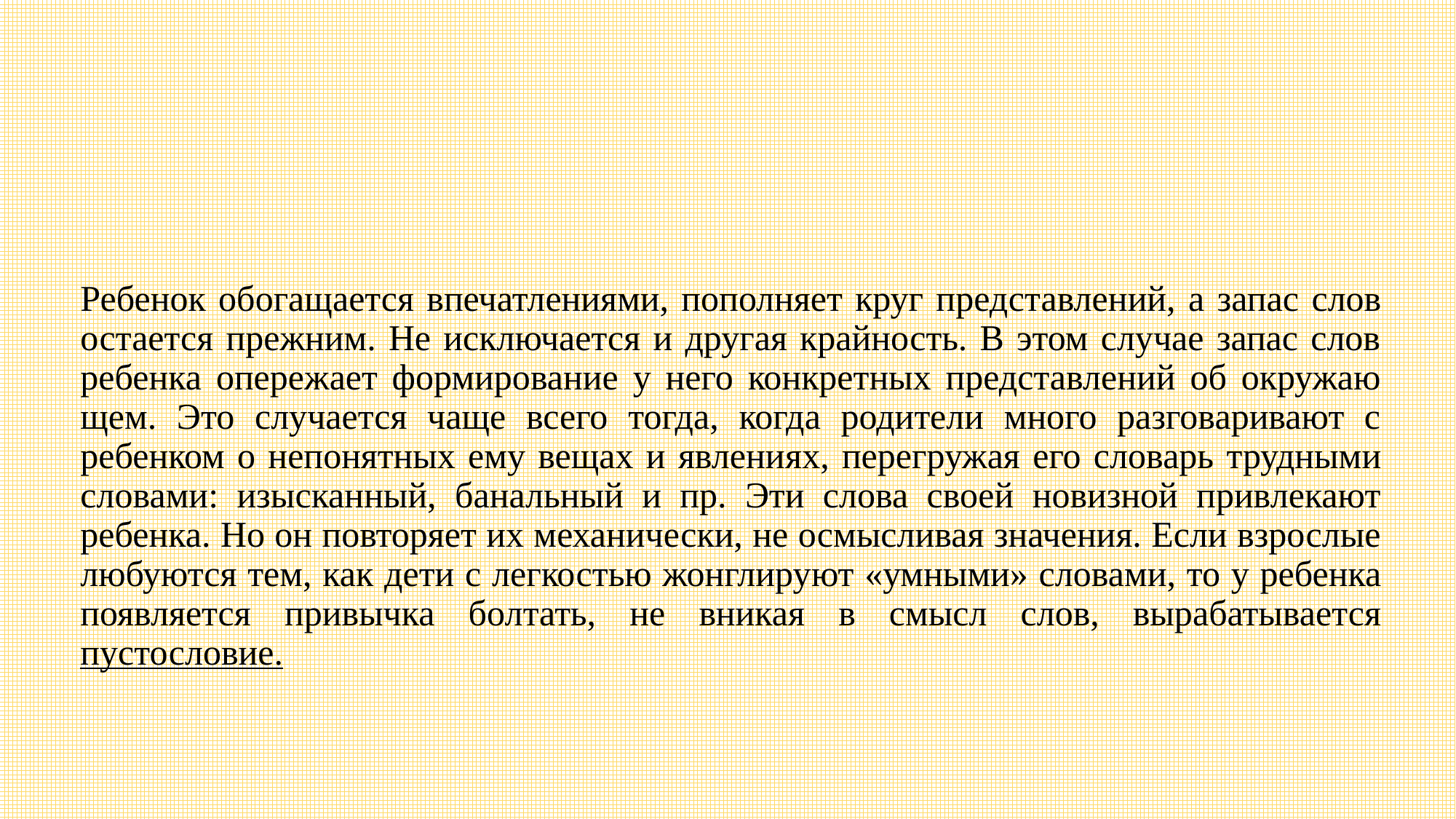

# Ребенок обогащается впечатлениями, пополняет круг пред­ставлений, а запас слов остается прежним. Не исключается и другая крайность. В этом случае запас слов ребенка опережает формирование у него конкретных представлений об окружаю­щем. Это случается чаще всего тогда, когда родители много разговаривают с ребенком о непонятных ему вещах и явлени­ях, перегружая его словарь трудными словами: изысканный, банальный и пр. Эти слова своей новизной привлекают ребен­ка. Но он повторяет их механически, не осмысливая значения. Если взрослые любуются тем, как дети с легкостью жонглиру­ют «умными» словами, то у ребенка появляется привычка бол­тать, не вникая в смысл слов, вырабатывается пустословие.